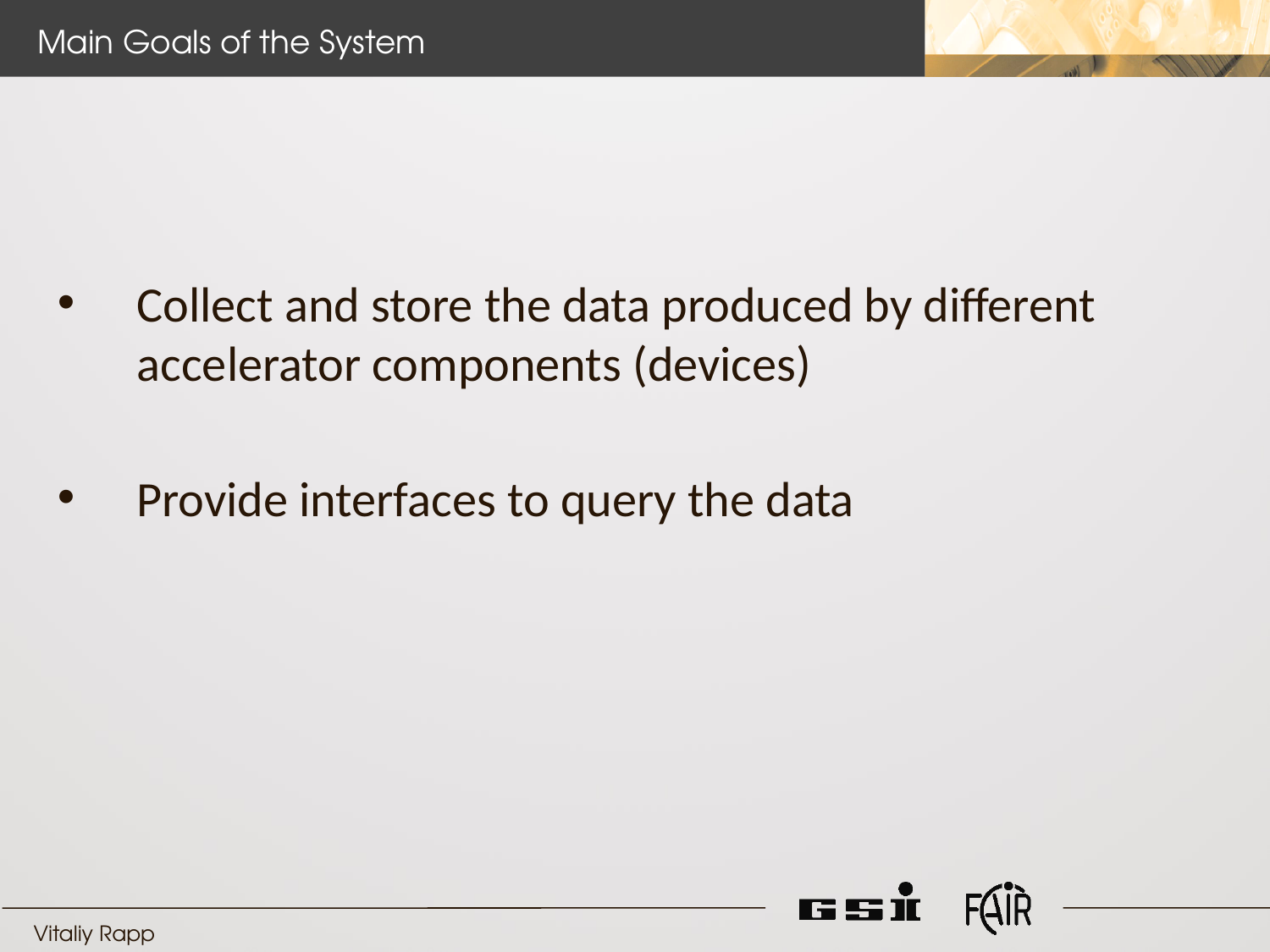

Main Goals of the System
Collect and store the data produced by different accelerator components (devices)

Provide interfaces to query the data